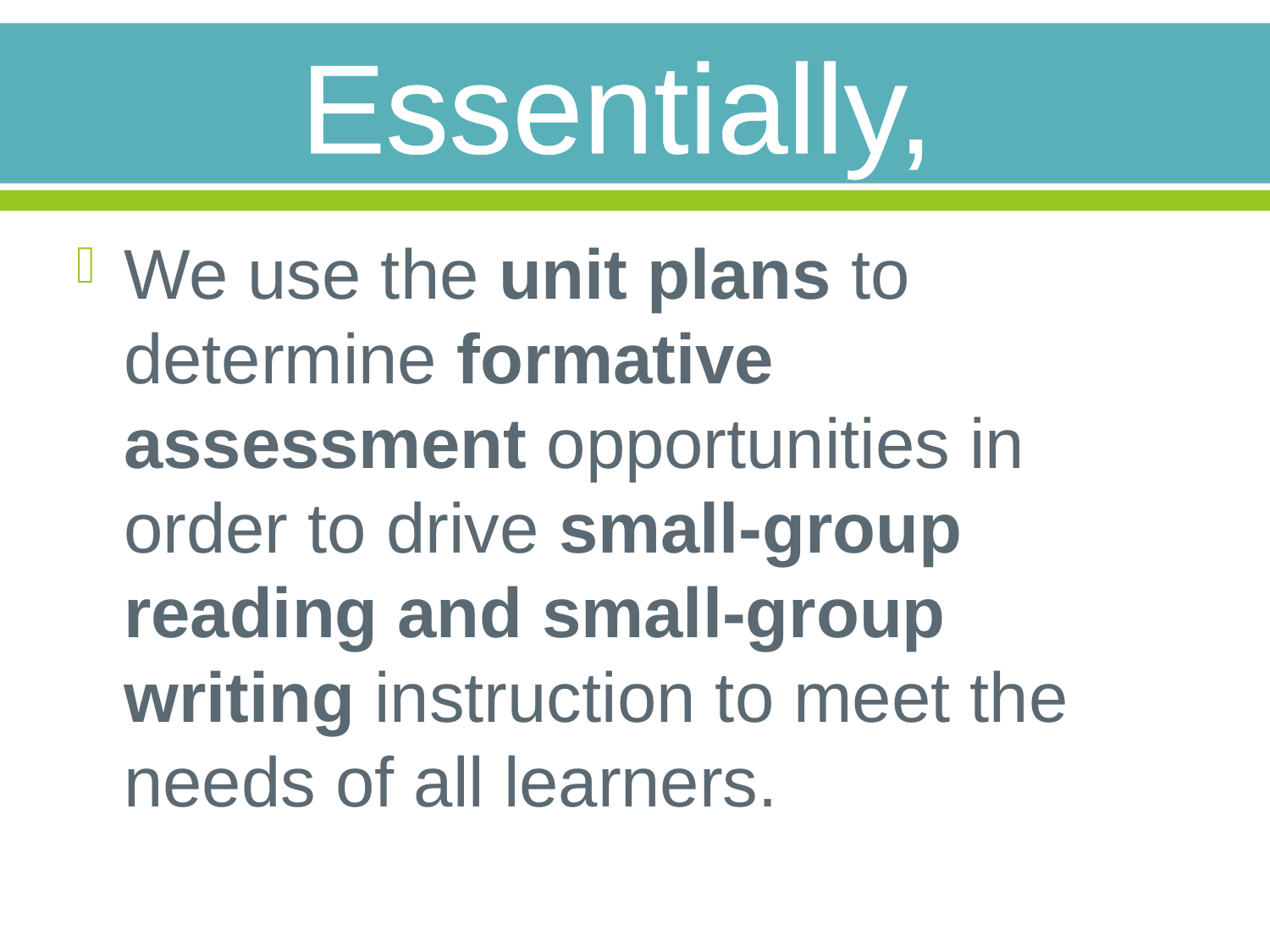

# Essentially,
We use the unit plans to determine formative assessment opportunities in order to drive small-group reading and small-group writing instruction to meet the needs of all learners.